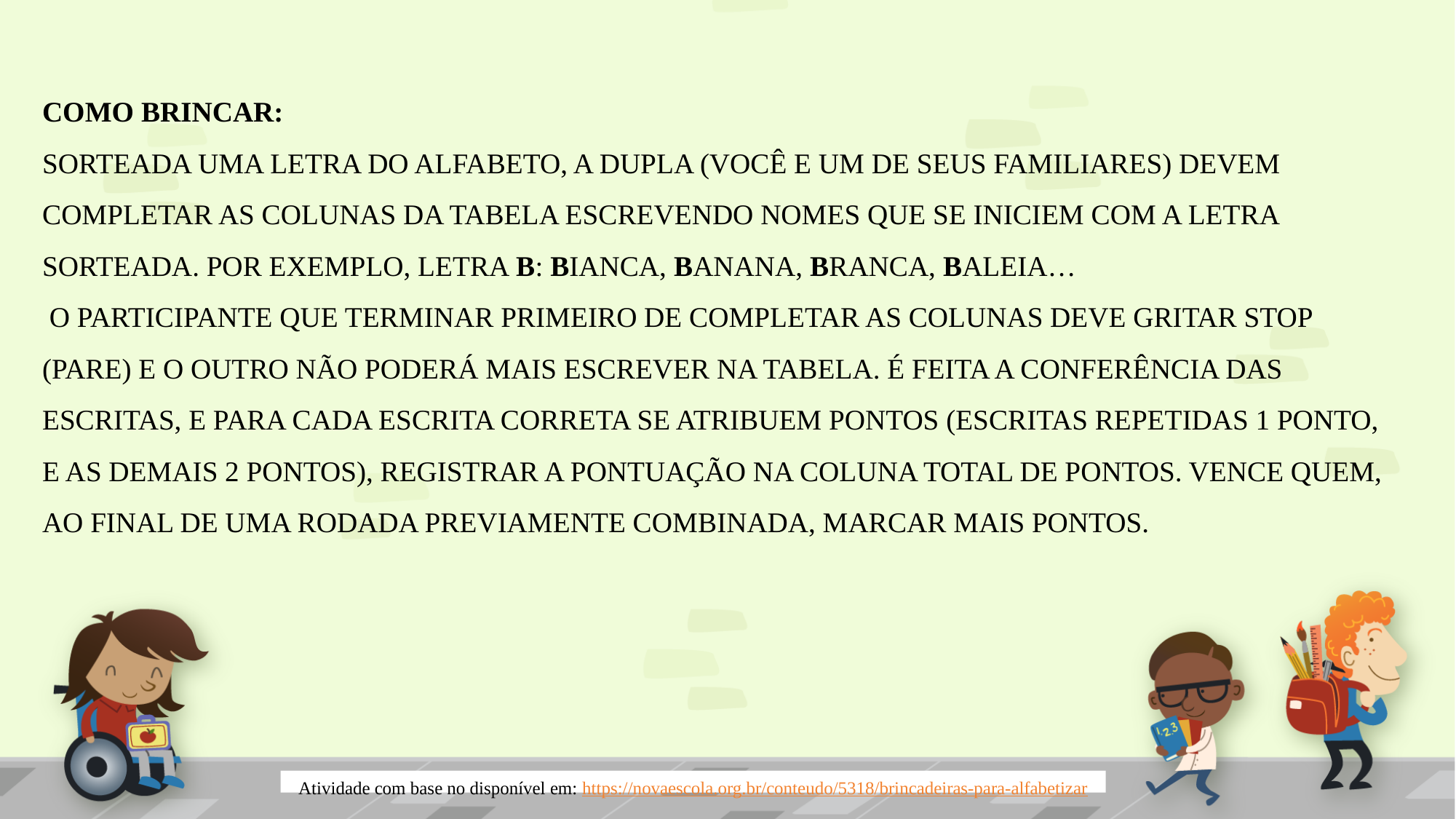

# COMO BRINCAR:  SORTEADA UMA LETRA DO ALFABETO, A DUPLA (VOCÊ E UM DE SEUS FAMILIARES) DEVEM COMPLETAR AS COLUNAS DA TABELA ESCREVENDO NOMES QUE SE INICIEM COM A LETRA SORTEADA. POR EXEMPLO, LETRA B: BIANCA, BANANA, BRANCA, BALEIA… O PARTICIPANTE QUE TERMINAR PRIMEIRO DE COMPLETAR AS COLUNAS DEVE GRITAR STOP (PARE) E O OUTRO NÃO PODERÁ MAIS ESCREVER NA TABELA. É FEITA A CONFERÊNCIA DAS ESCRITAS, E PARA CADA ESCRITA CORRETA SE ATRIBUEM PONTOS (ESCRITAS REPETIDAS 1 PONTO, E AS DEMAIS 2 PONTOS), REGISTRAR A PONTUAÇÃO NA COLUNA TOTAL DE PONTOS. VENCE QUEM, AO FINAL DE UMA RODADA PREVIAMENTE COMBINADA, MARCAR MAIS PONTOS.

Atividade com base no disponível em: https://novaescola.org.br/conteudo/5318/brincadeiras-para-alfabetizar